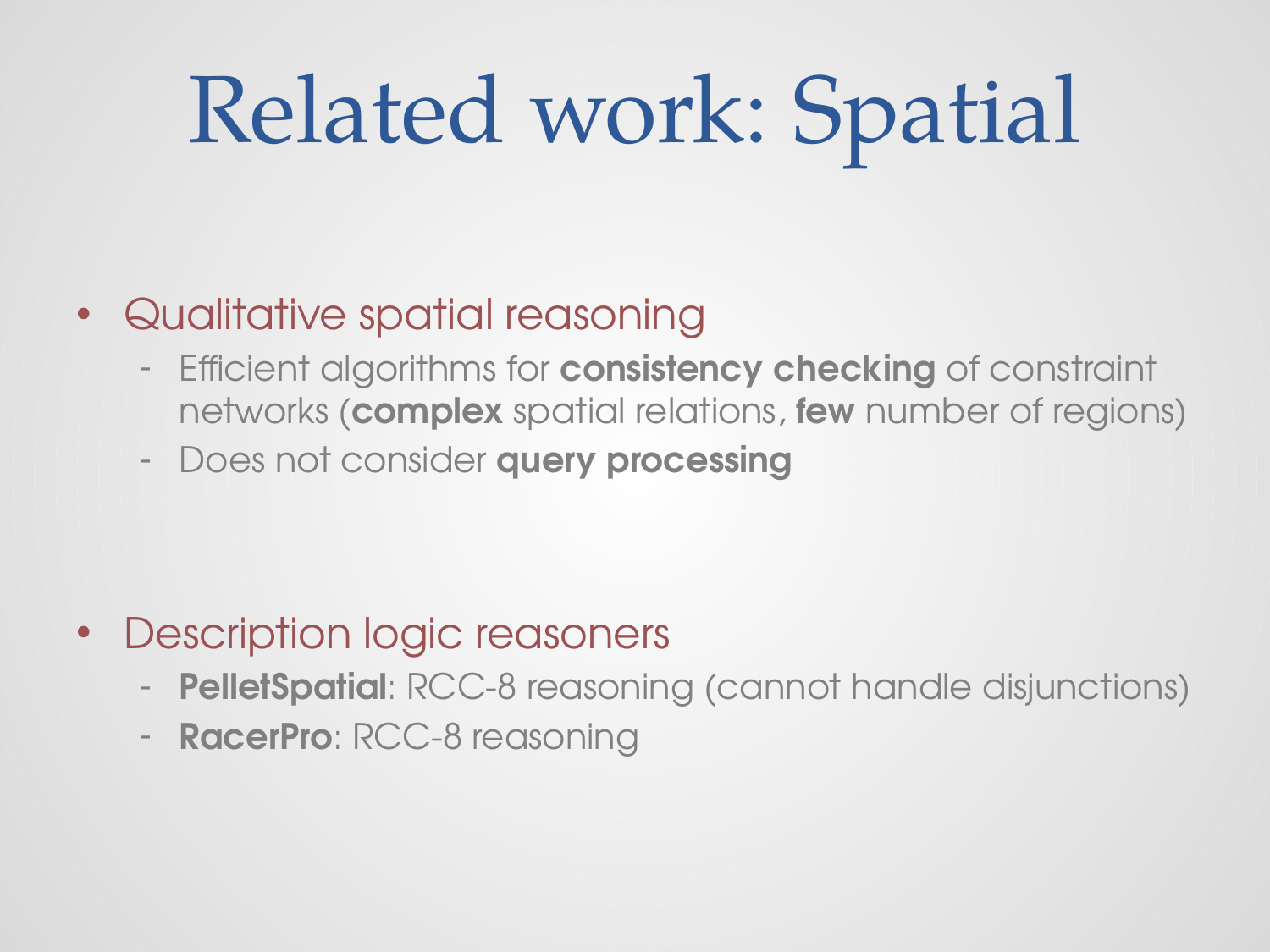

# Related work: Spatial

Qualitative spatial reasoning
Efficient algorithms for consistency checking of constraint networks (complex spatial relations, few number of regions)
Does not consider query processing

Description logic reasoners
PelletSpatial: RCC-8 reasoning (cannot handle disjunctions)
RacerPro: RCC-8 reasoning